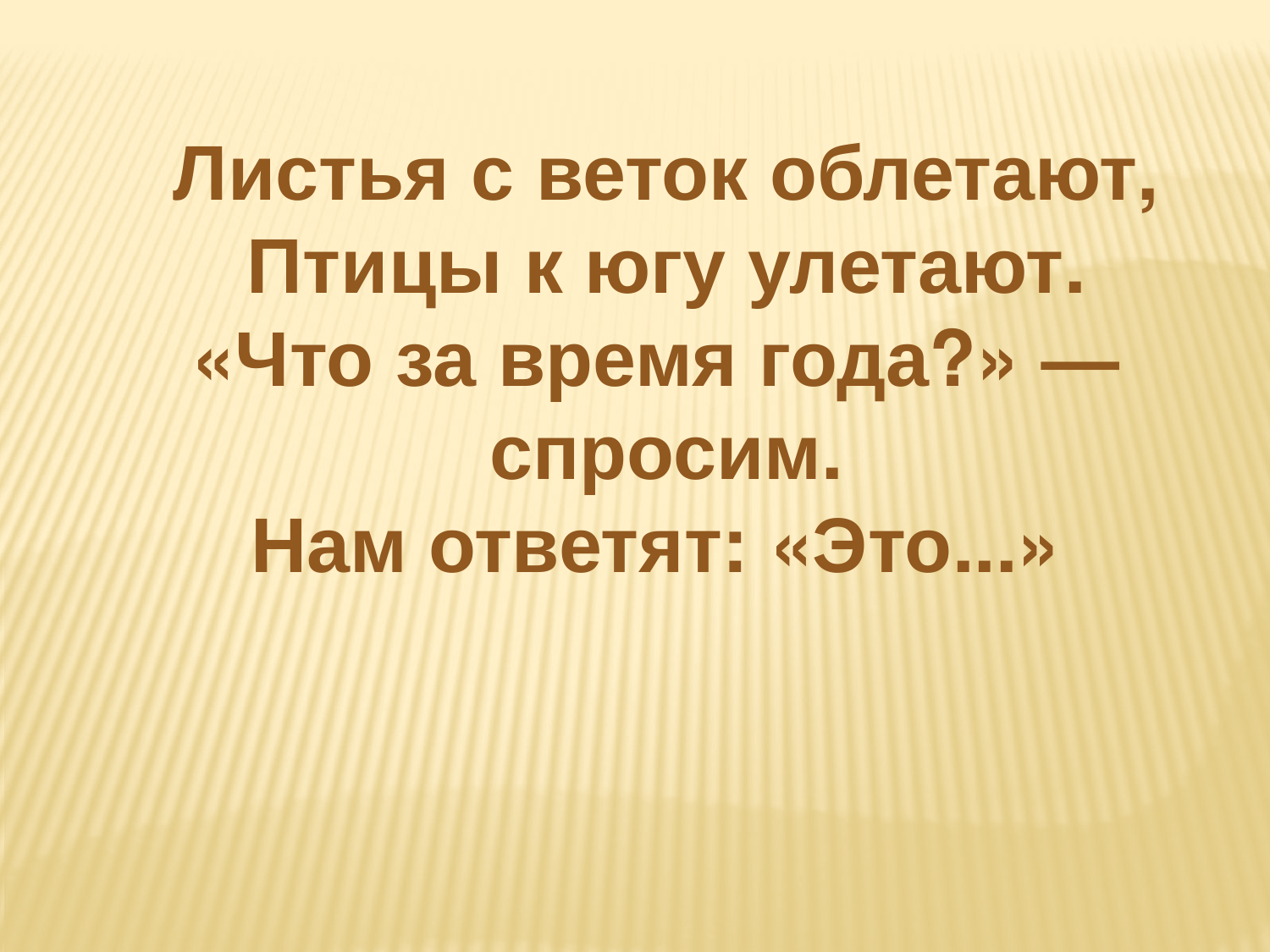

Листья с веток облетают,
Птицы к югу улетают.
«Что за время года?» —
спросим.
Нам ответят: «Это...»